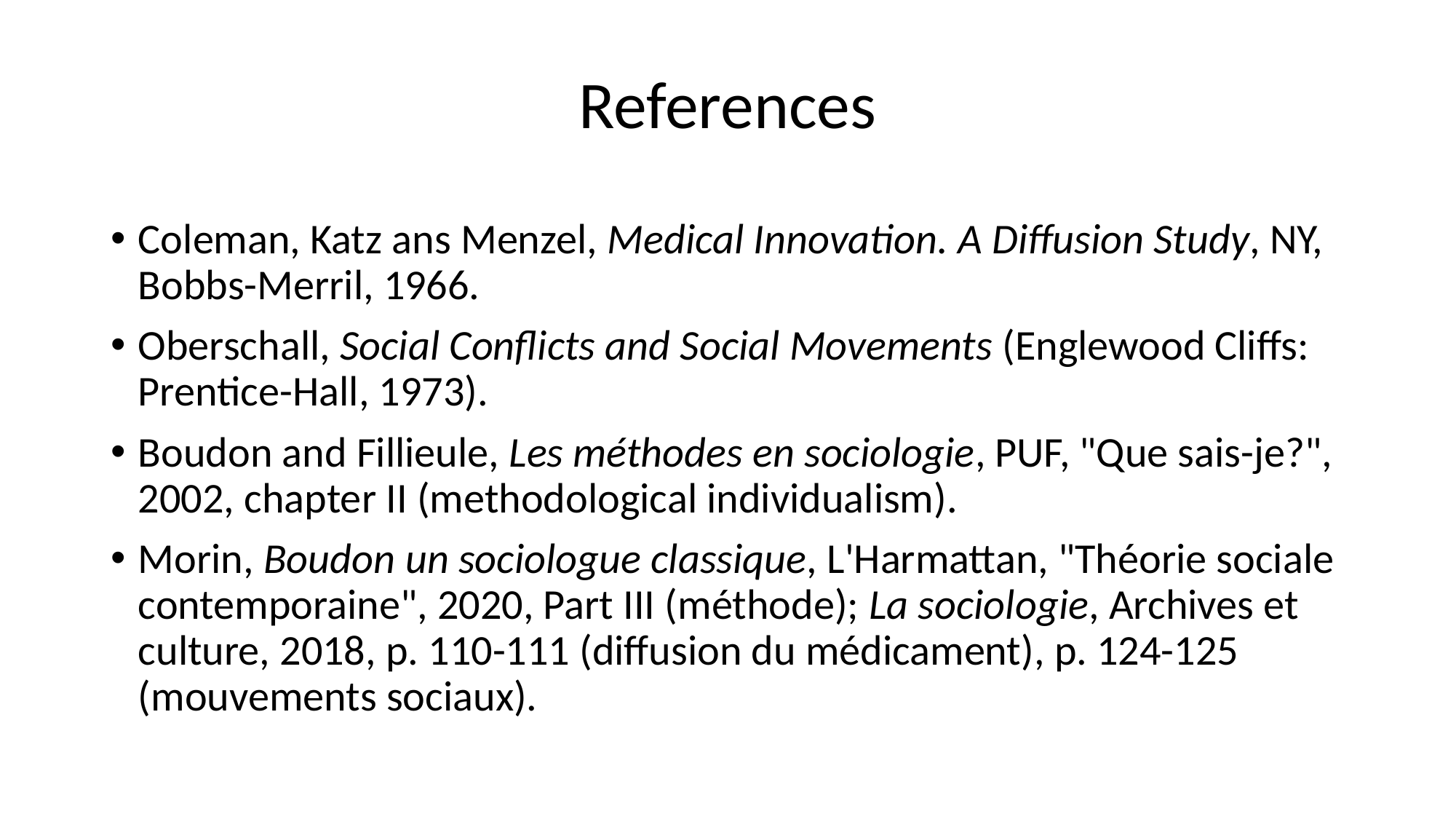

# References
Coleman, Katz ans Menzel, Medical Innovation. A Diffusion Study, NY, Bobbs-Merril, 1966.
Oberschall, Social Conflicts and Social Movements (Englewood Cliffs: Prentice-Hall, 1973).
Boudon and Fillieule, Les méthodes en sociologie, PUF, "Que sais-je?", 2002, chapter II (methodological individualism).
Morin, Boudon un sociologue classique, L'Harmattan, "Théorie sociale contemporaine", 2020, Part III (méthode); La sociologie, Archives et culture, 2018, p. 110-111 (diffusion du médicament), p. 124-125 (mouvements sociaux).